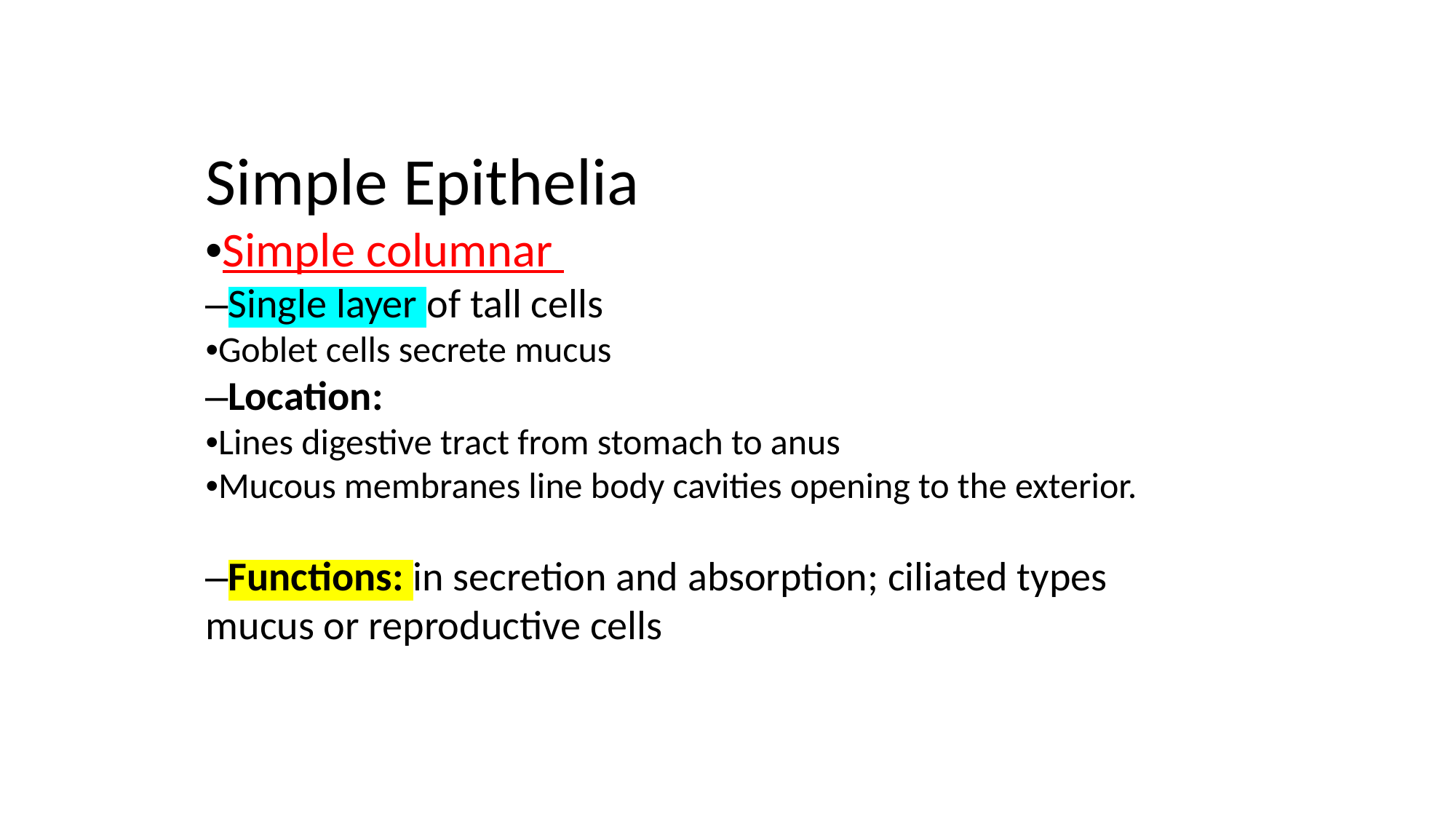

Simple Epithelia
•Simple columnar
–Single layer of tall cells
•Goblet cells secrete mucus
–Location:
•Lines digestive tract from stomach to anus
•Mucous membranes line body cavities opening to the exterior.

–Functions: in secretion and absorption; ciliated types mucus or reproductive cells